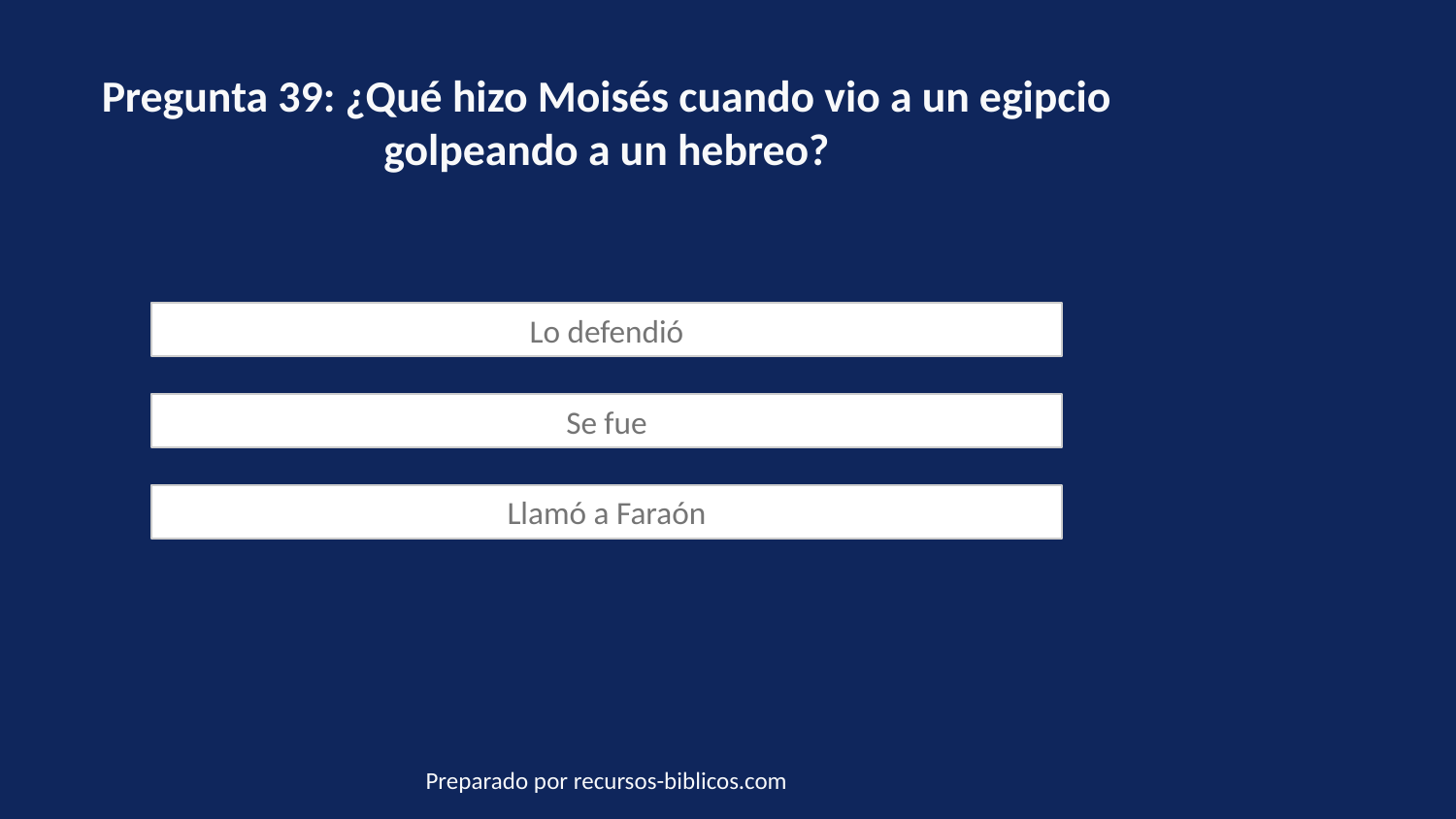

Pregunta 39: ¿Qué hizo Moisés cuando vio a un egipcio golpeando a un hebreo?
Lo defendió
Se fue
Llamó a Faraón
Preparado por recursos-biblicos.com